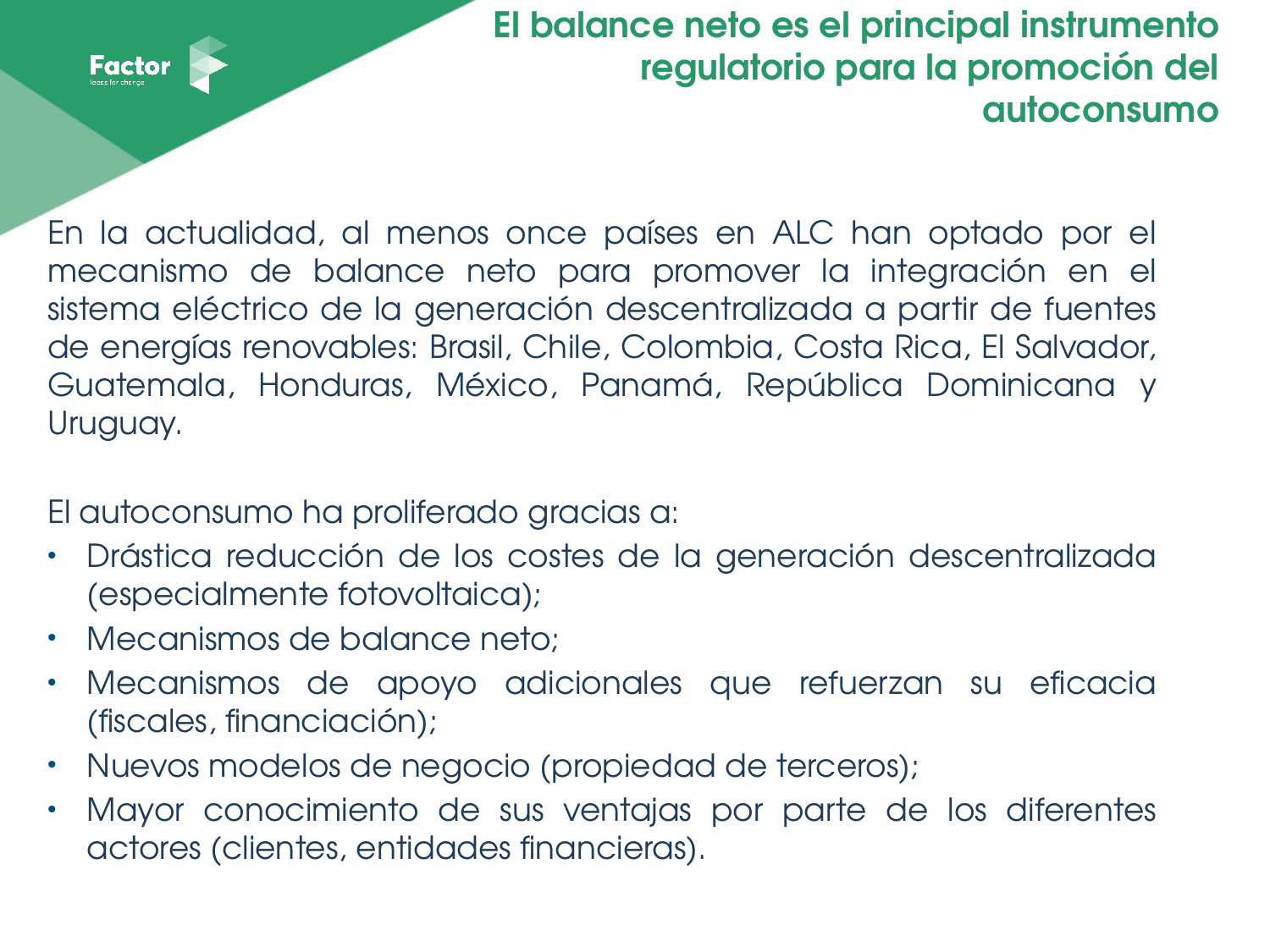

El balance neto es el principal instrumento regulatorio para la promoción del autoconsumo
En la actualidad, al menos once países en ALC han optado por el mecanismo de balance neto para promover la integración en el sistema eléctrico de la generación descentralizada a partir de fuentes de energías renovables: Brasil, Chile, Colombia, Costa Rica, El Salvador, Guatemala, Honduras, México, Panamá, República Dominicana y Uruguay.

El autoconsumo ha proliferado gracias a:
Drástica reducción de los costes de la generación descentralizada (especialmente fotovoltaica);
Mecanismos de balance neto;
Mecanismos de apoyo adicionales que refuerzan su eficacia (fiscales, financiación);
Nuevos modelos de negocio (propiedad de terceros);
Mayor conocimiento de sus ventajas por parte de los diferentes actores (clientes, entidades financieras).